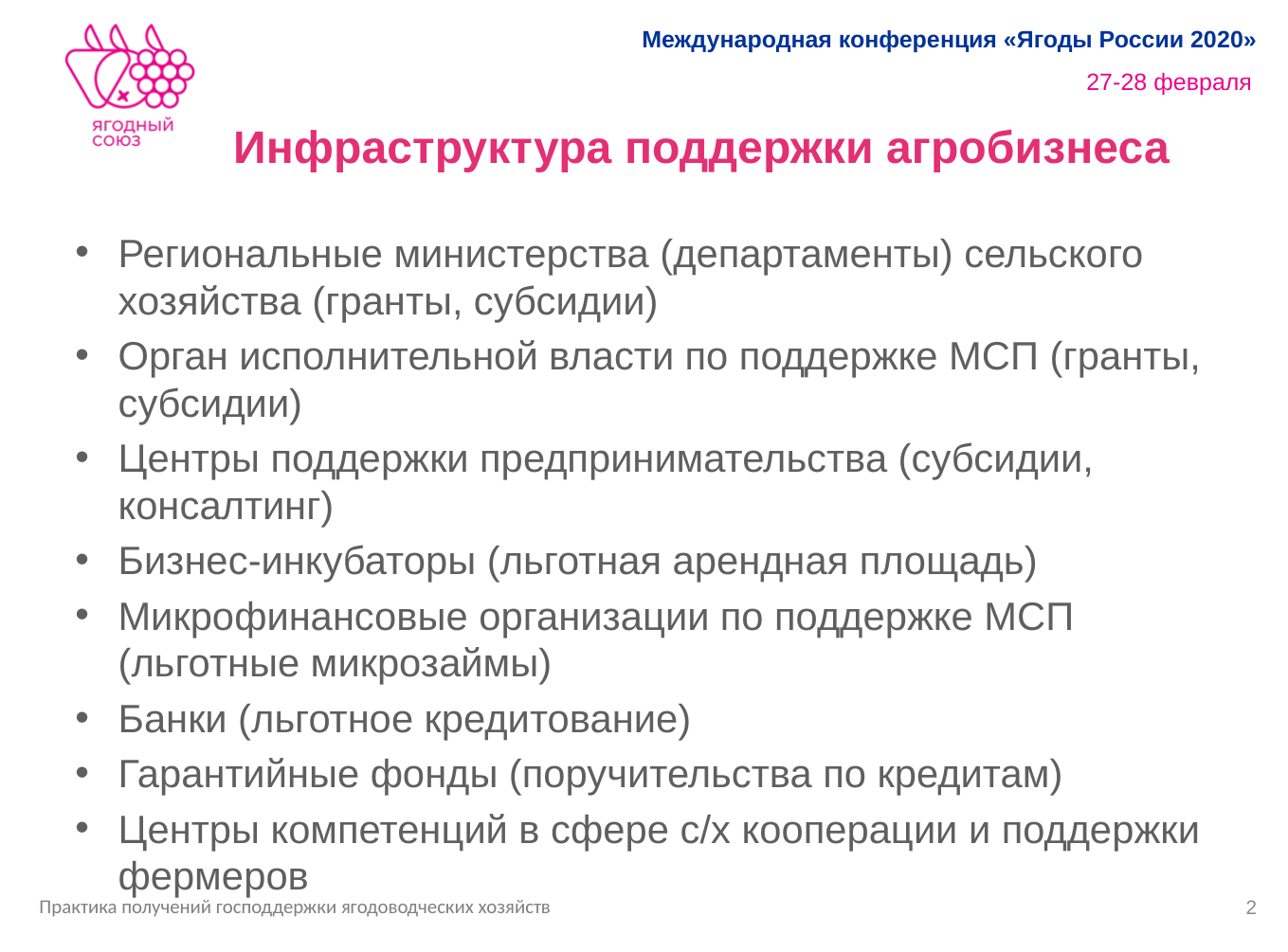

# Инфраструктура поддержки агробизнеса
Региональные министерства (департаменты) сельского хозяйства (гранты, субсидии)
Орган исполнительной власти по поддержке МСП (гранты, субсидии)
Центры поддержки предпринимательства (субсидии, консалтинг)
Бизнес-инкубаторы (льготная арендная площадь)
Микрофинансовые организации по поддержке МСП (льготные микрозаймы)
Банки (льготное кредитование)
Гарантийные фонды (поручительства по кредитам)
Центры компетенций в сфере с/х кооперации и поддержки фермеров

2
Практика получений господдержки ягодоводческих хозяйств